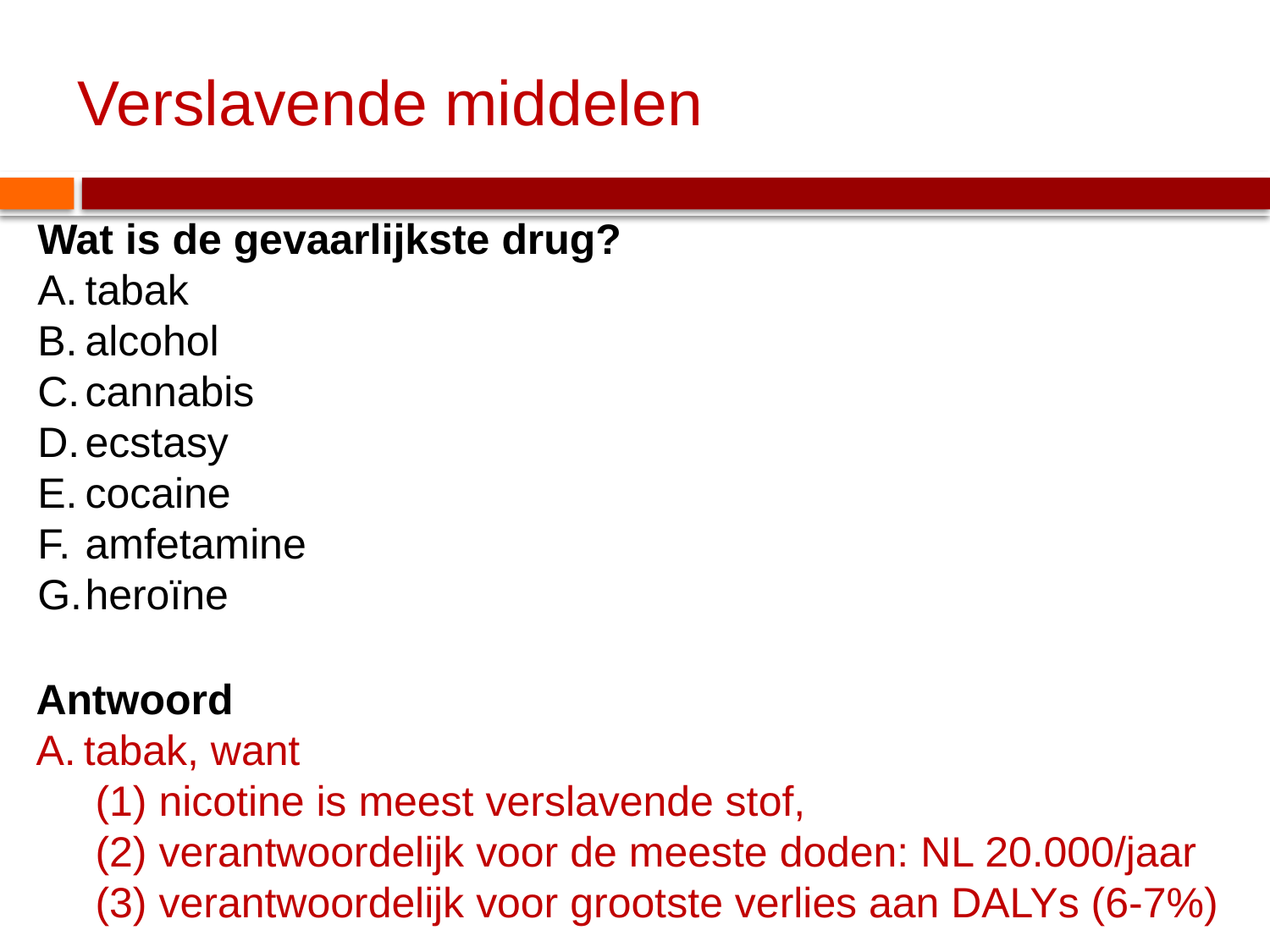

# Verslavende middelen
Wat is de gevaarlijkste drug?
tabak
alcohol
cannabis
ecstasy
cocaine
amfetamine
heroïne

Antwoord
tabak, want
     (1) nicotine is meest verslavende stof,
     (2) verantwoordelijk voor de meeste doden: NL 20.000/jaar
     (3) verantwoordelijk voor grootste verlies aan DALYs (6-7%)